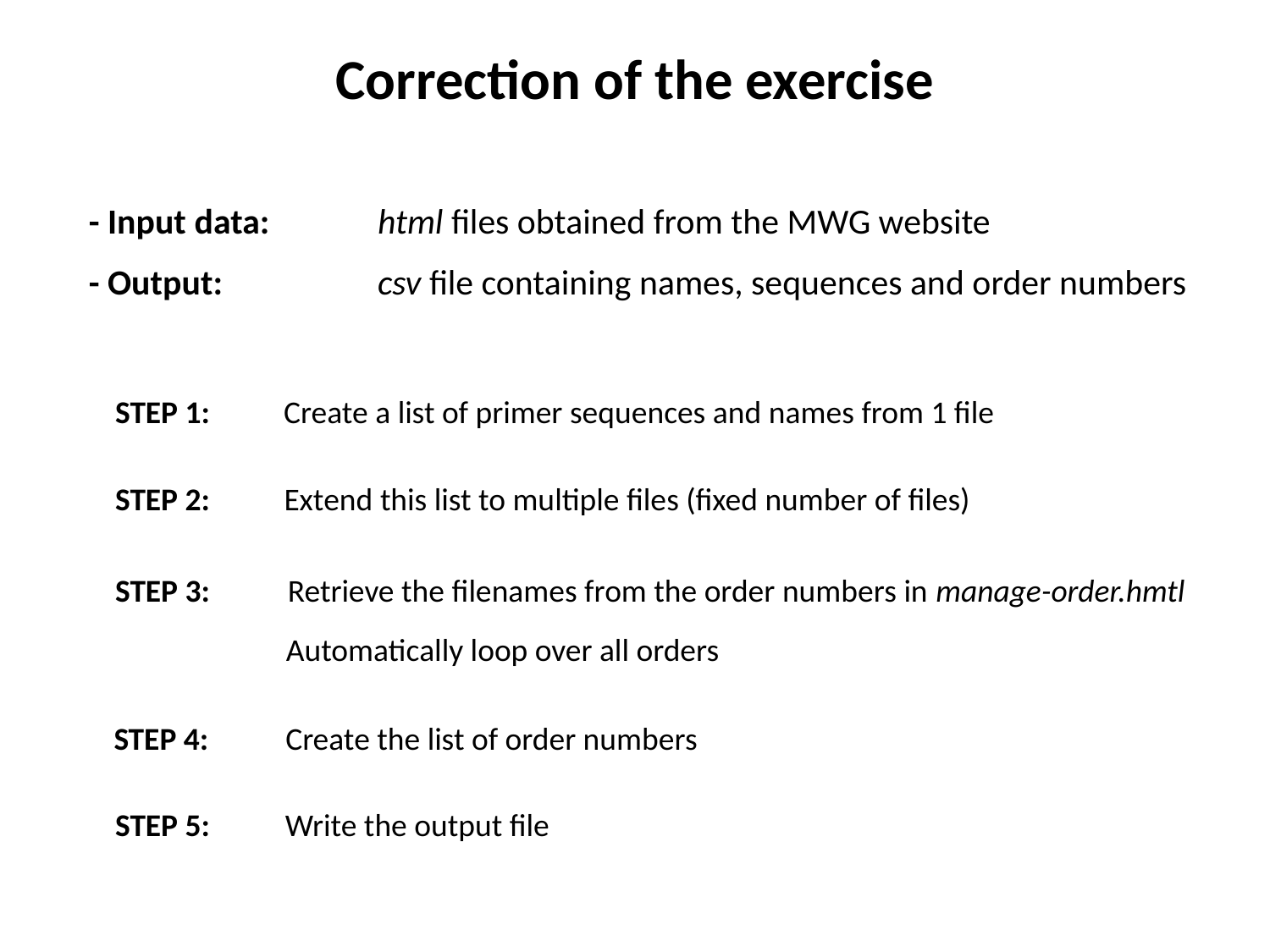

Correction of the exercise
- Input data:
html files obtained from the MWG website
- Output:
csv file containing names, sequences and order numbers
STEP 1:
Create a list of primer sequences and names from 1 file
STEP 2:
Extend this list to multiple files (fixed number of files)
STEP 3:
Retrieve the filenames from the order numbers in manage-order.hmtl
Automatically loop over all orders
STEP 4:
Create the list of order numbers
STEP 5:
Write the output file